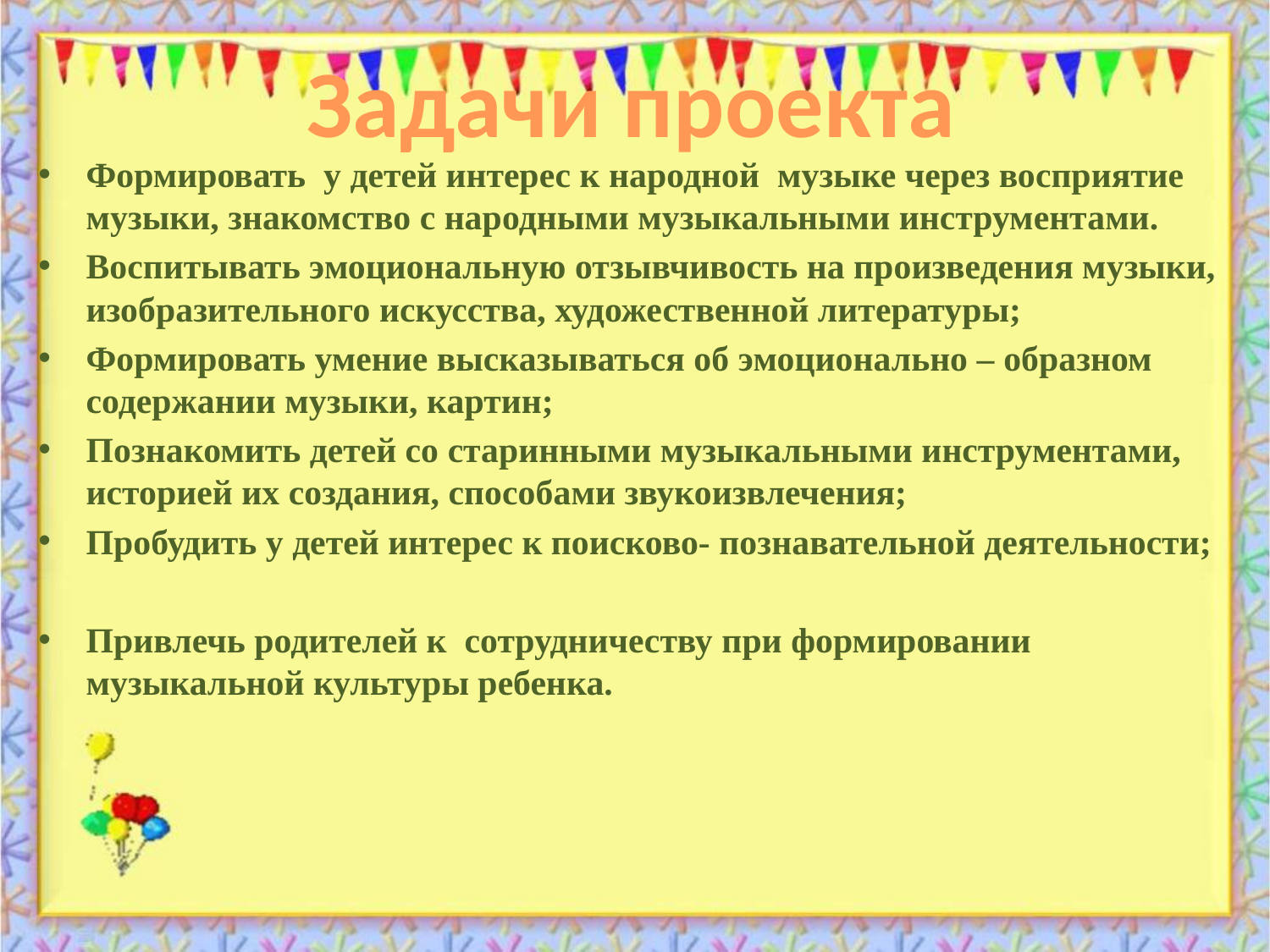

Задачи проекта
Формировать  у детей интерес к народной  музыке через восприятие музыки, знакомство с народными музыкальными инструментами.
Воспитывать эмоциональную отзывчивость на произведения музыки, изобразительного искусства, художественной литературы;
Формировать умение высказываться об эмоционально – образном содержании музыки, картин;
Познакомить детей со старинными музыкальными инструментами,  историей их создания, способами звукоизвлечения;
Пробудить у детей интерес к поисково- познавательной деятельности;

Привлечь родителей к  сотрудничеству при формировании музыкальной культуры ребенка.